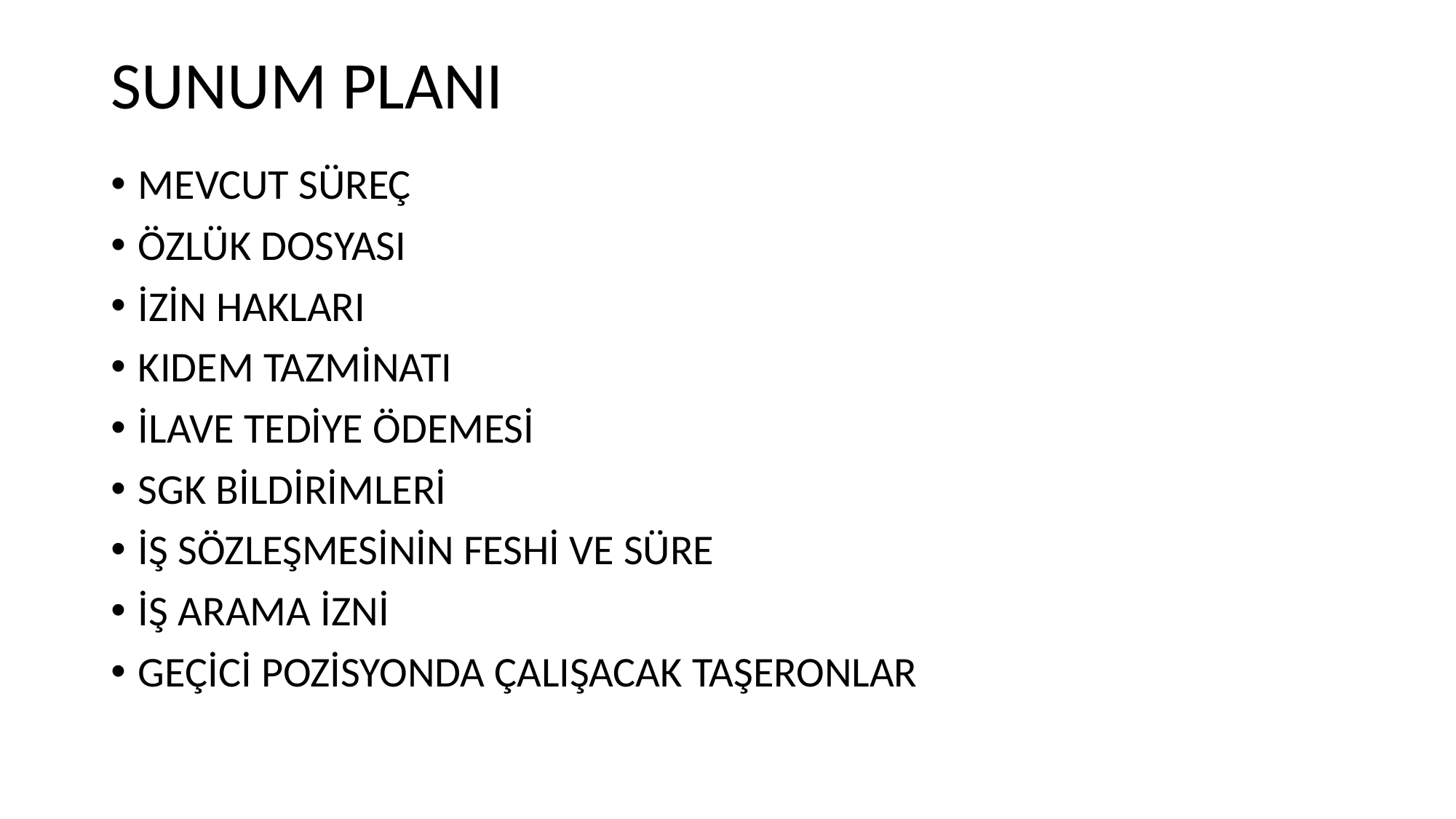

# SUNUM PLANI
MEVCUT SÜREÇ
ÖZLÜK DOSYASI
İZİN HAKLARI
KIDEM TAZMİNATI
İLAVE TEDİYE ÖDEMESİ
SGK BİLDİRİMLERİ
İŞ SÖZLEŞMESİNİN FESHİ VE SÜRE
İŞ ARAMA İZNİ
GEÇİCİ POZİSYONDA ÇALIŞACAK TAŞERONLAR